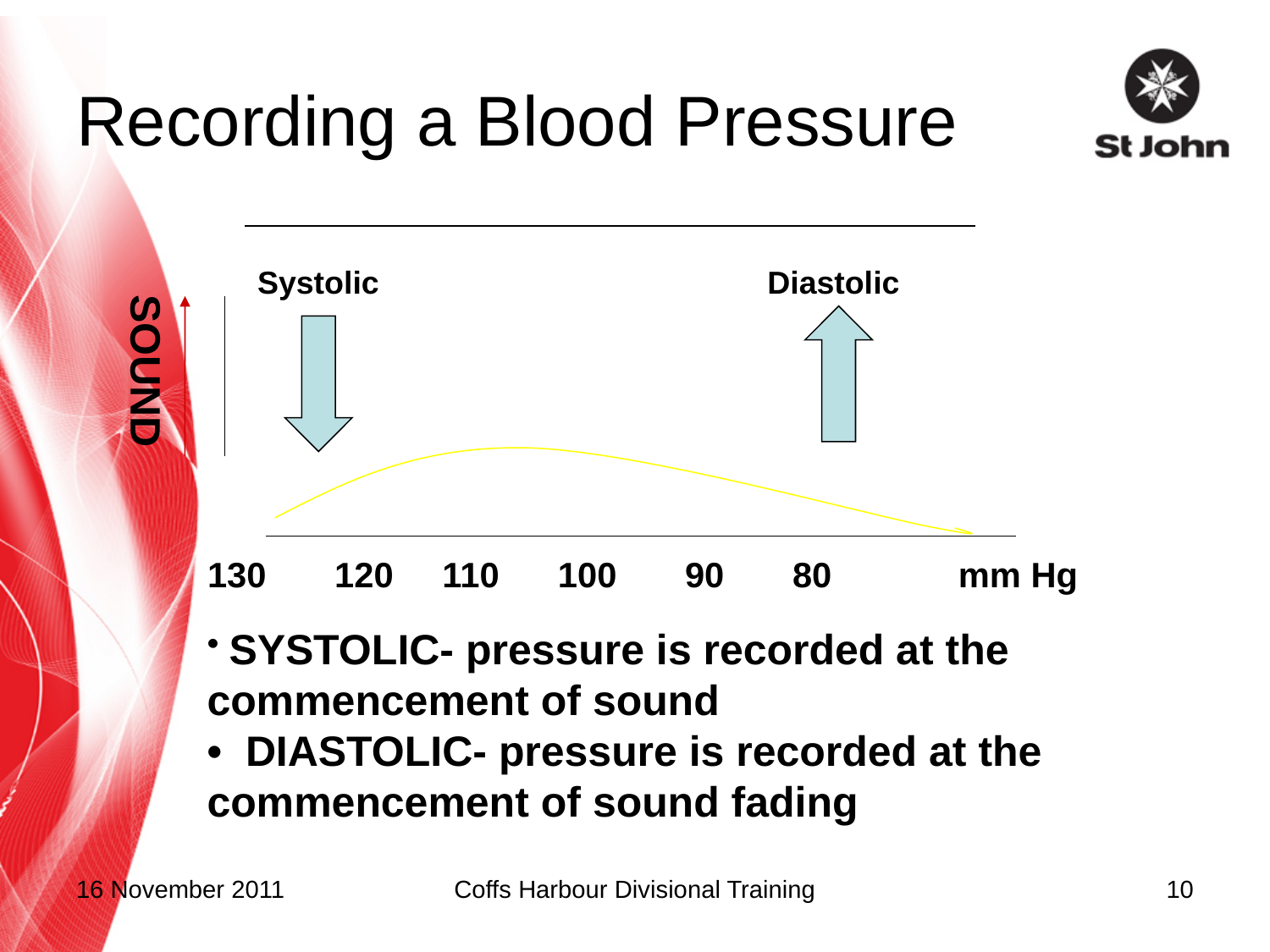

# Recording a Blood Pressure
Systolic
Diastolic

SOUND

130       120     110      100       90       80             mm Hg
 SYSTOLIC- pressure is recorded at the commencement of sound
•  DIASTOLIC- pressure is recorded at the commencement of sound fading
16 November 2011
Coffs Harbour Divisional Training
10